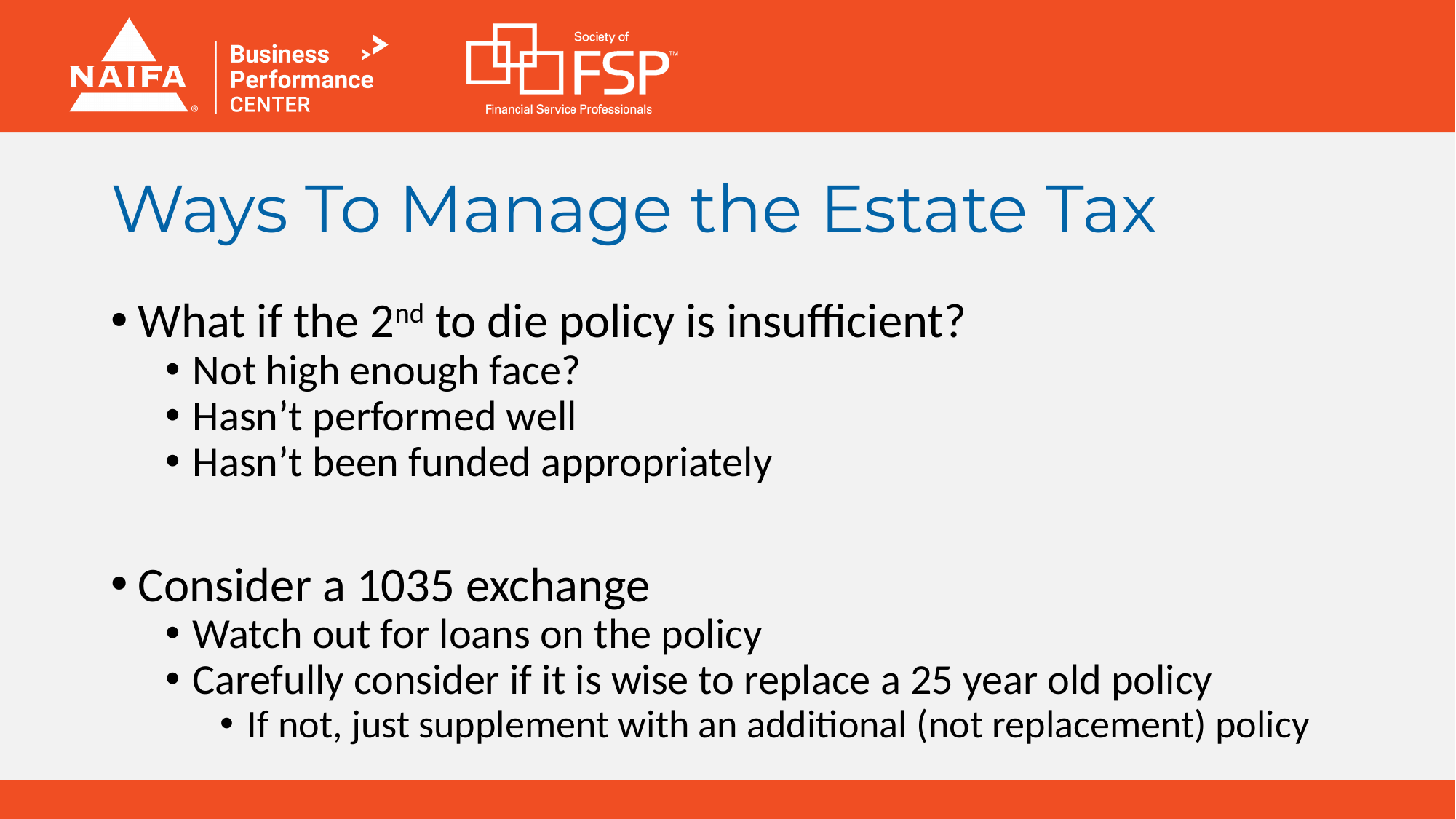

# Ways To Manage the Estate Tax
What if the 2nd to die policy is insufficient?
Not high enough face?
Hasn’t performed well
Hasn’t been funded appropriately

Consider a 1035 exchange
Watch out for loans on the policy
Carefully consider if it is wise to replace a 25 year old policy
If not, just supplement with an additional (not replacement) policy